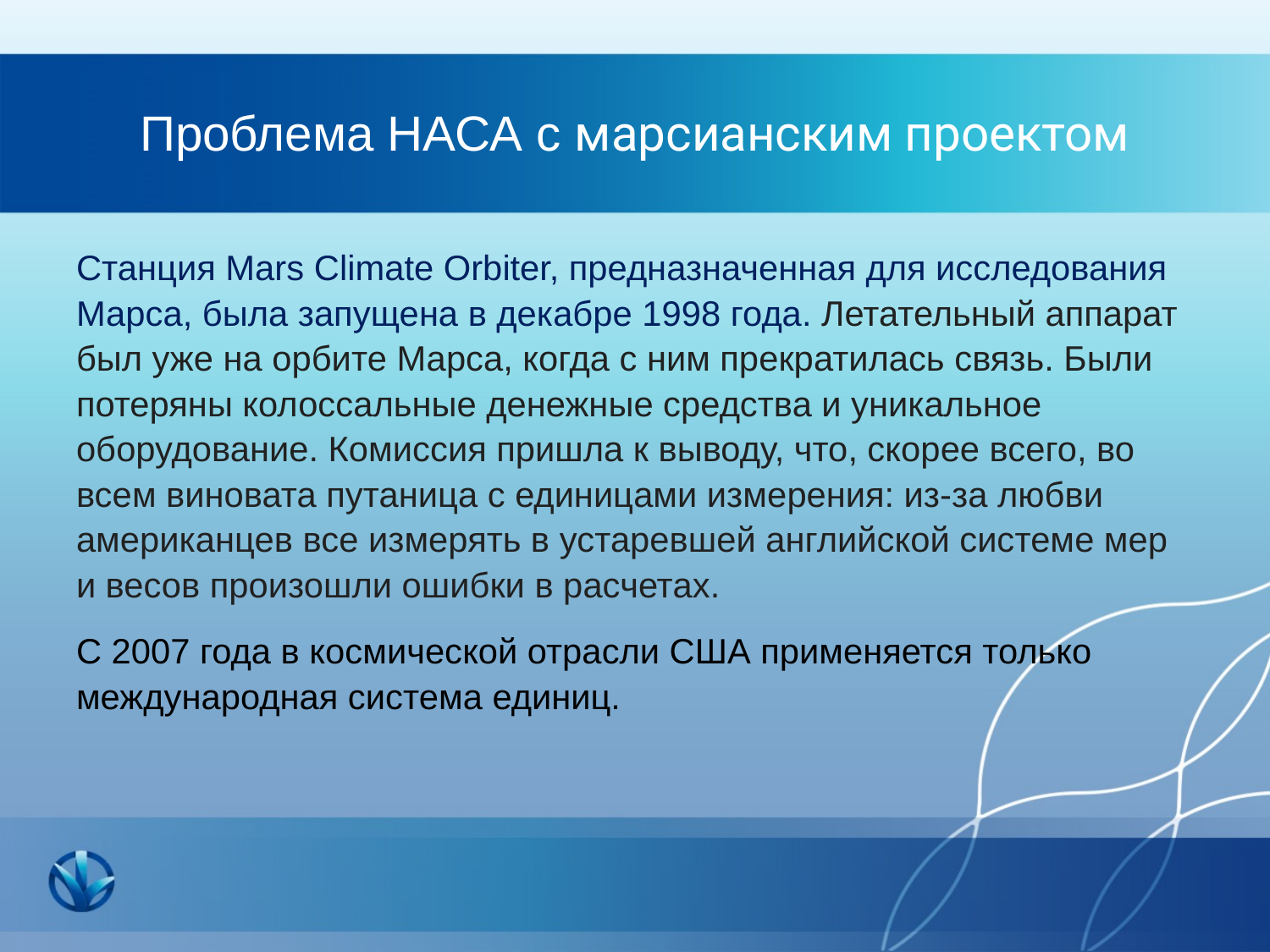

# Проблема НАСА с марсианским проектом
Станция Mars Climate Orbiter, предназначенная для исследования Марса, была запущена в декабре 1998 года. Летательный аппарат был уже на орбите Марса, когда с ним прекратилась связь. Были потеряны колоссальные денежные средства и уникальное оборудование. Комиссия пришла к выводу, что, скорее всего, во всем виновата путаница с единицами измерения: из-за любви американцев все измерять в устаревшей английской системе мер и весов произошли ошибки в расчетах.
С 2007 года в космической отрасли США применяется только международная система единиц.